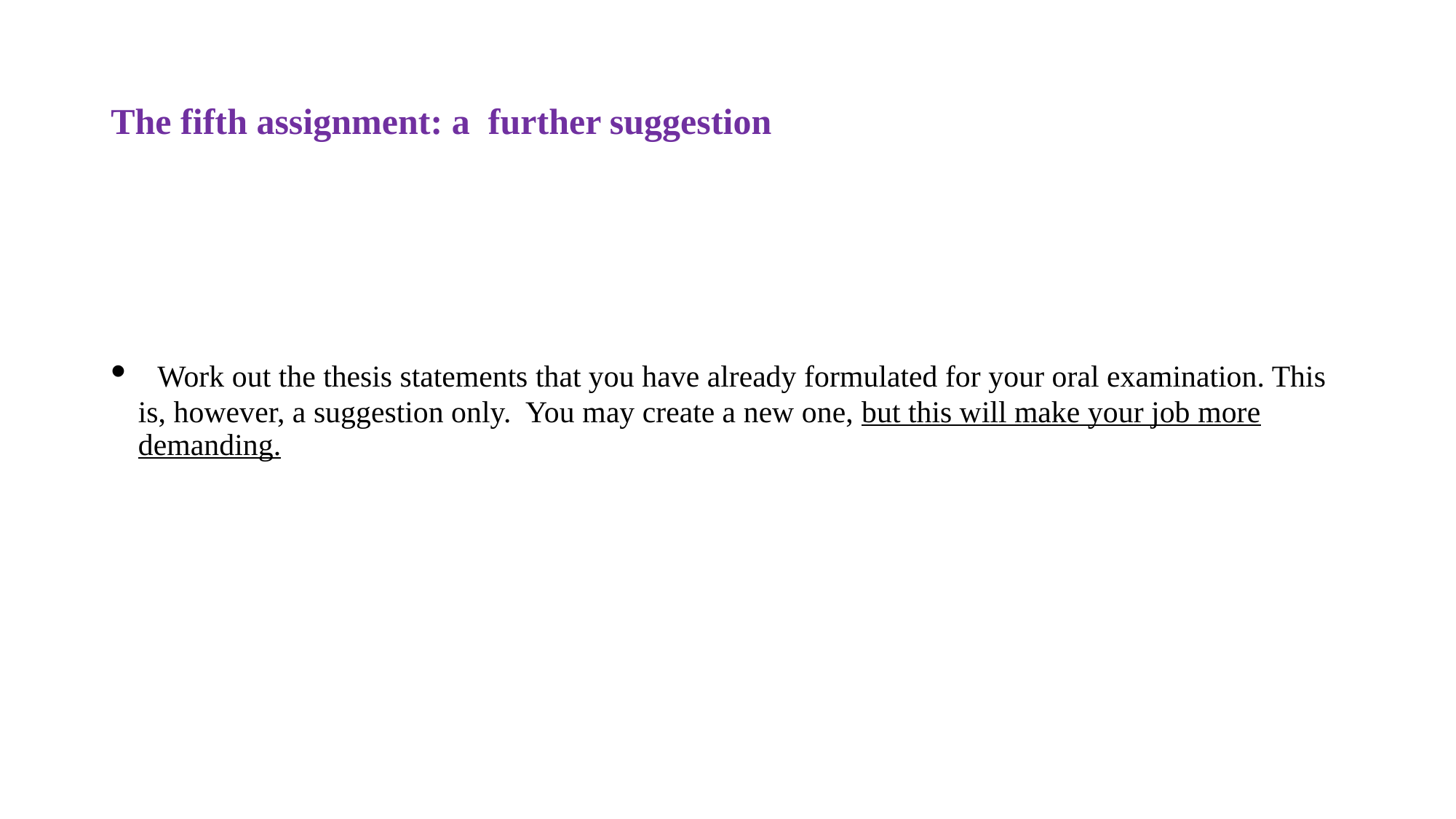

# The fifth assignment: a  further suggestion

  Work out the thesis statements that you have already formulated for your oral examination. This is, however, a suggestion only.  You may create a new one, but this will make your job more demanding.